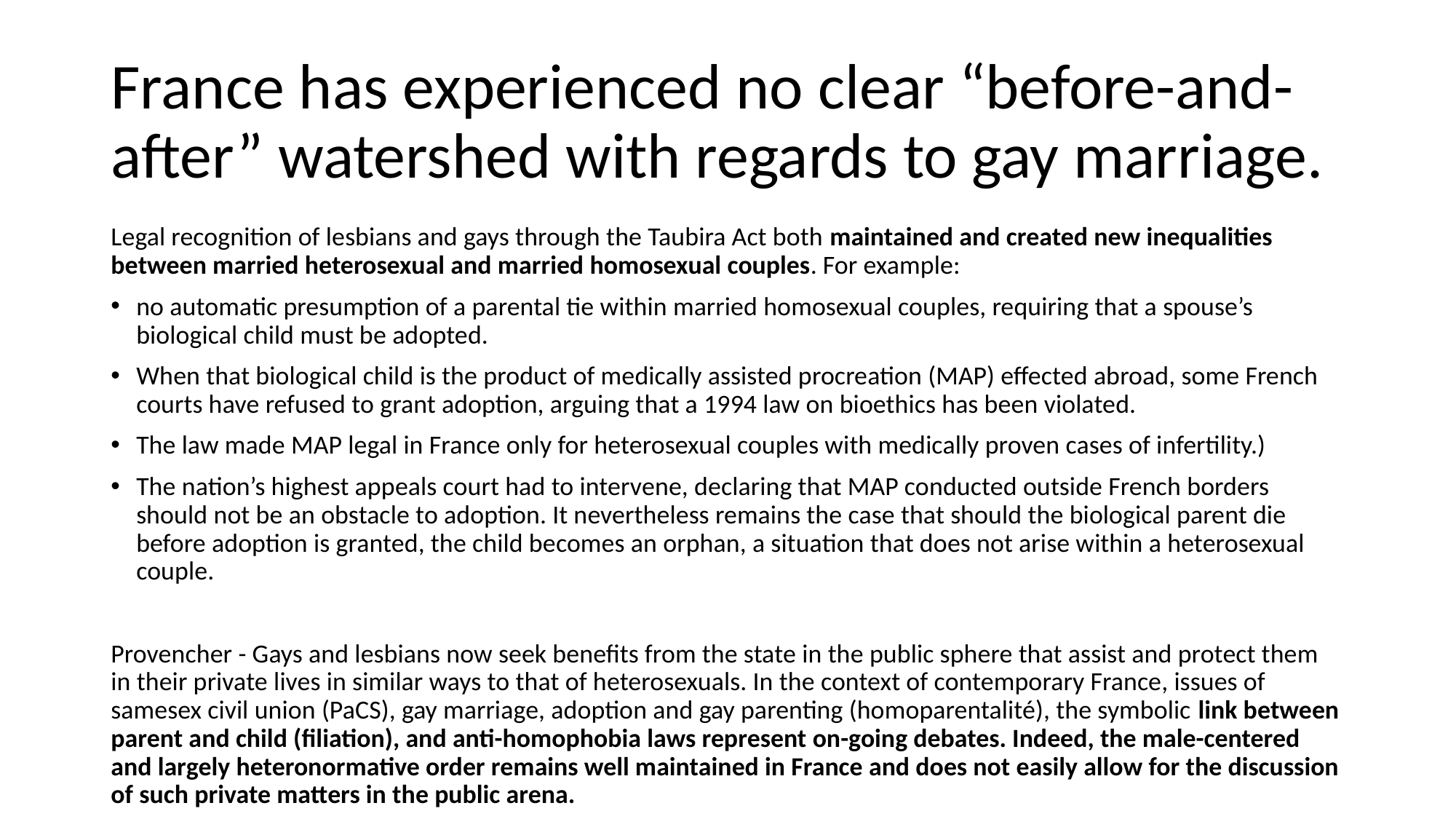

# France has experienced no clear “before-and-after” watershed with regards to gay marriage.
Legal recognition of lesbians and gays through the Taubira Act both maintained and created new inequalities between married heterosexual and married homosexual couples. For example:
no automatic presumption of a parental tie within married homosexual couples, requiring that a spouse’s biological child must be adopted.
When that biological child is the product of medically assisted procreation (MAP) effected abroad, some French courts have refused to grant adoption, arguing that a 1994 law on bioethics has been violated.
The law made MAP legal in France only for heterosexual couples with medically proven cases of infertility.)
The nation’s highest appeals court had to intervene, declaring that MAP conducted outside French borders should not be an obstacle to adoption. It nevertheless remains the case that should the biological parent die before adoption is granted, the child becomes an orphan, a situation that does not arise within a heterosexual couple.

Provencher - Gays and lesbians now seek benefits from the state in the public sphere that assist and protect them in their private lives in similar ways to that of heterosexuals. In the context of contemporary France, issues of samesex civil union (PaCS), gay marriage, adoption and gay parenting (homoparentalité), the symbolic link between parent and child (filiation), and anti-homophobia laws represent on-going debates. Indeed, the male-centered and largely heteronormative order remains well maintained in France and does not easily allow for the discussion of such private matters in the public arena.